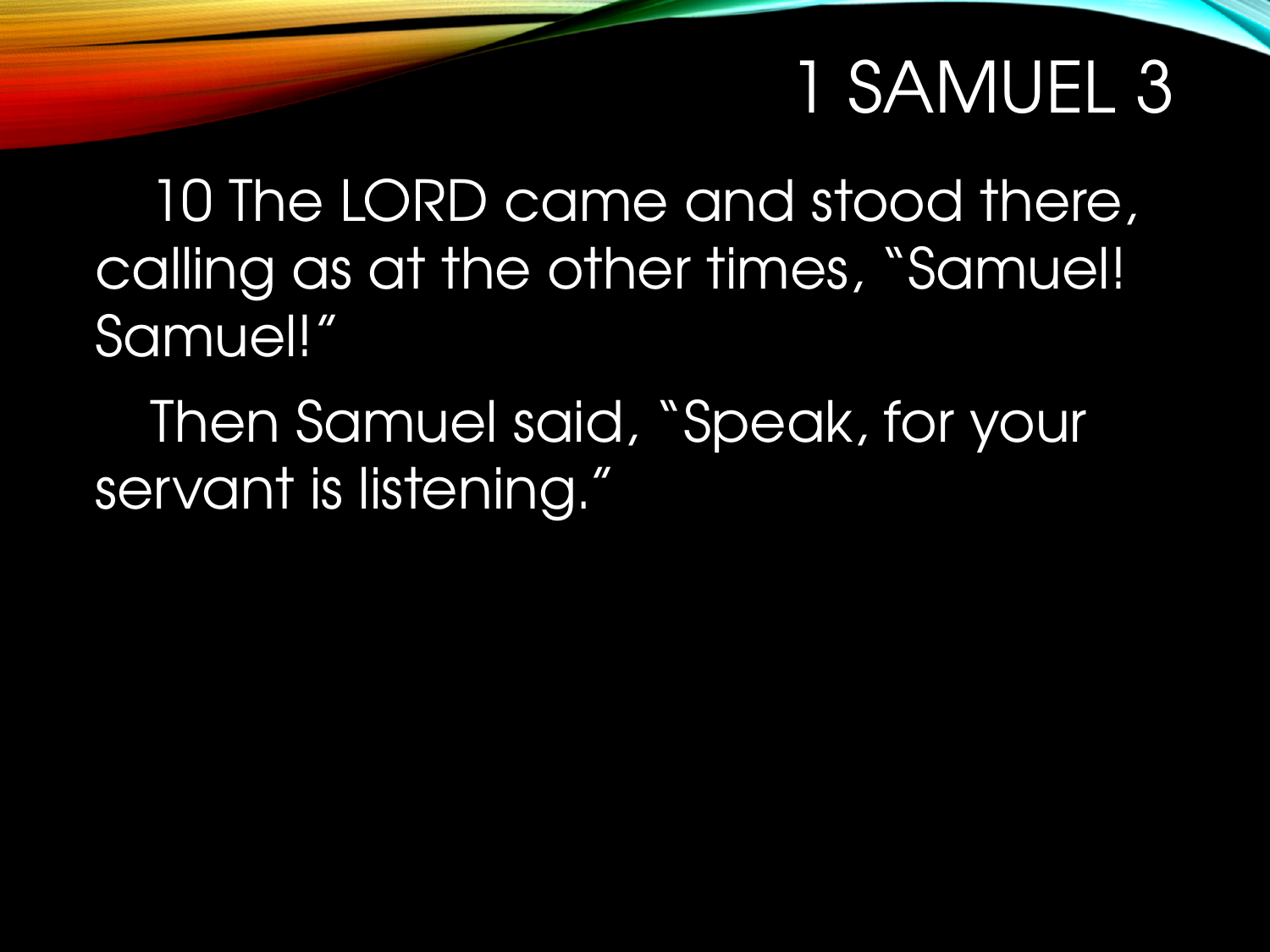

# 1 Samuel 3
10 The LORD came and stood there, calling as at the other times, “Samuel! Samuel!”
Then Samuel said, “Speak, for your servant is listening.”